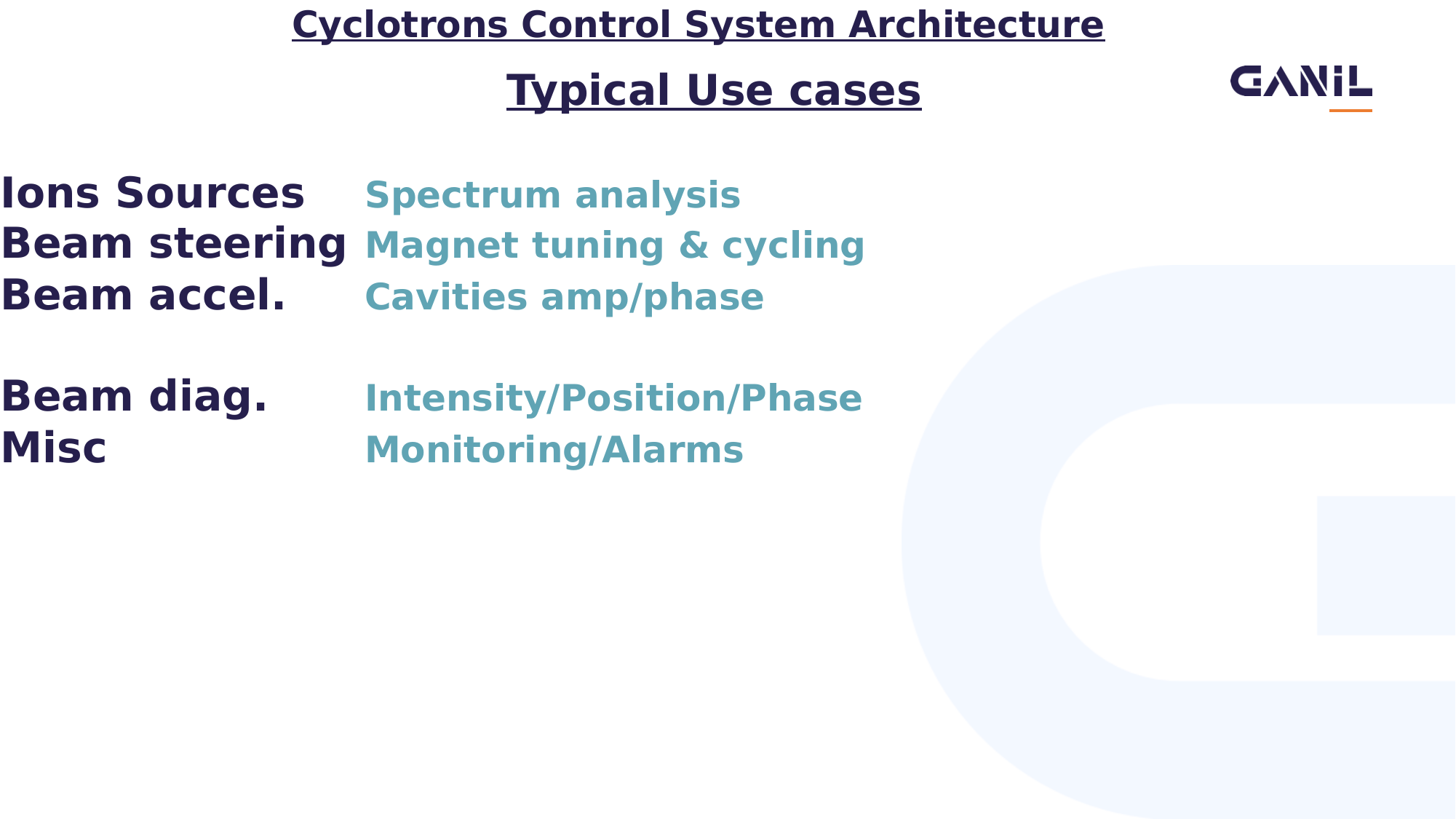

Cyclotrons Control System Architecture
Typical Use cases
Ions Sources	Spectrum analysis
Beam steering	Magnet tuning & cycling
Beam accel.	Cavities amp/phase

Beam diag.	Intensity/Position/Phase
Misc	Monitoring/Alarms